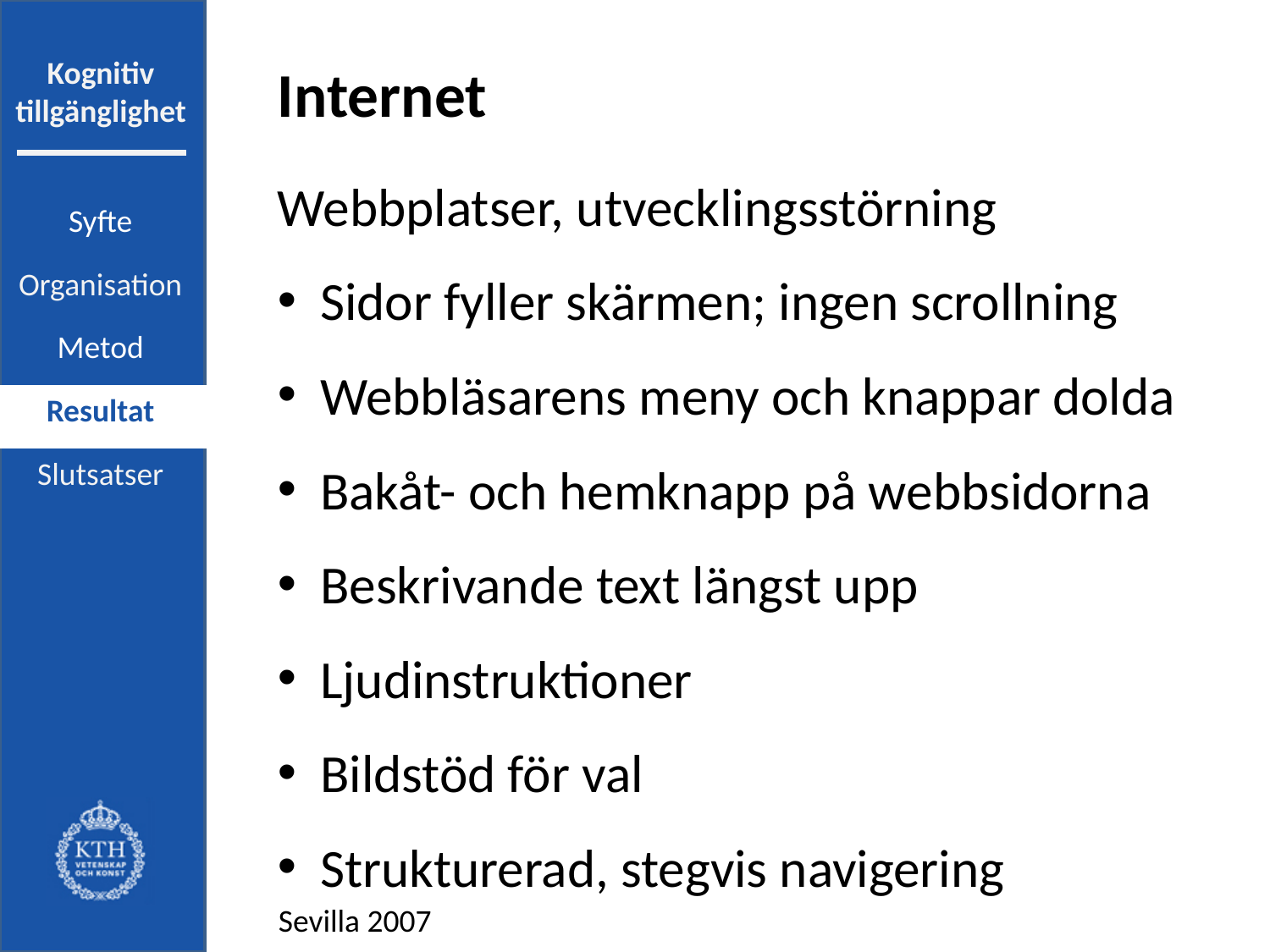

# Internet
Webbplatser, utvecklingsstörning
Sidor fyller skärmen; ingen scrollning
Webbläsarens meny och knappar dolda
Bakåt- och hemknapp på webbsidorna
Beskrivande text längst upp
Ljudinstruktioner
Bildstöd för val
Strukturerad, stegvis navigering
| Syfte |
| --- |
| Organisation |
| Metod |
| Resultat |
| Slutsatser |
Sevilla 2007